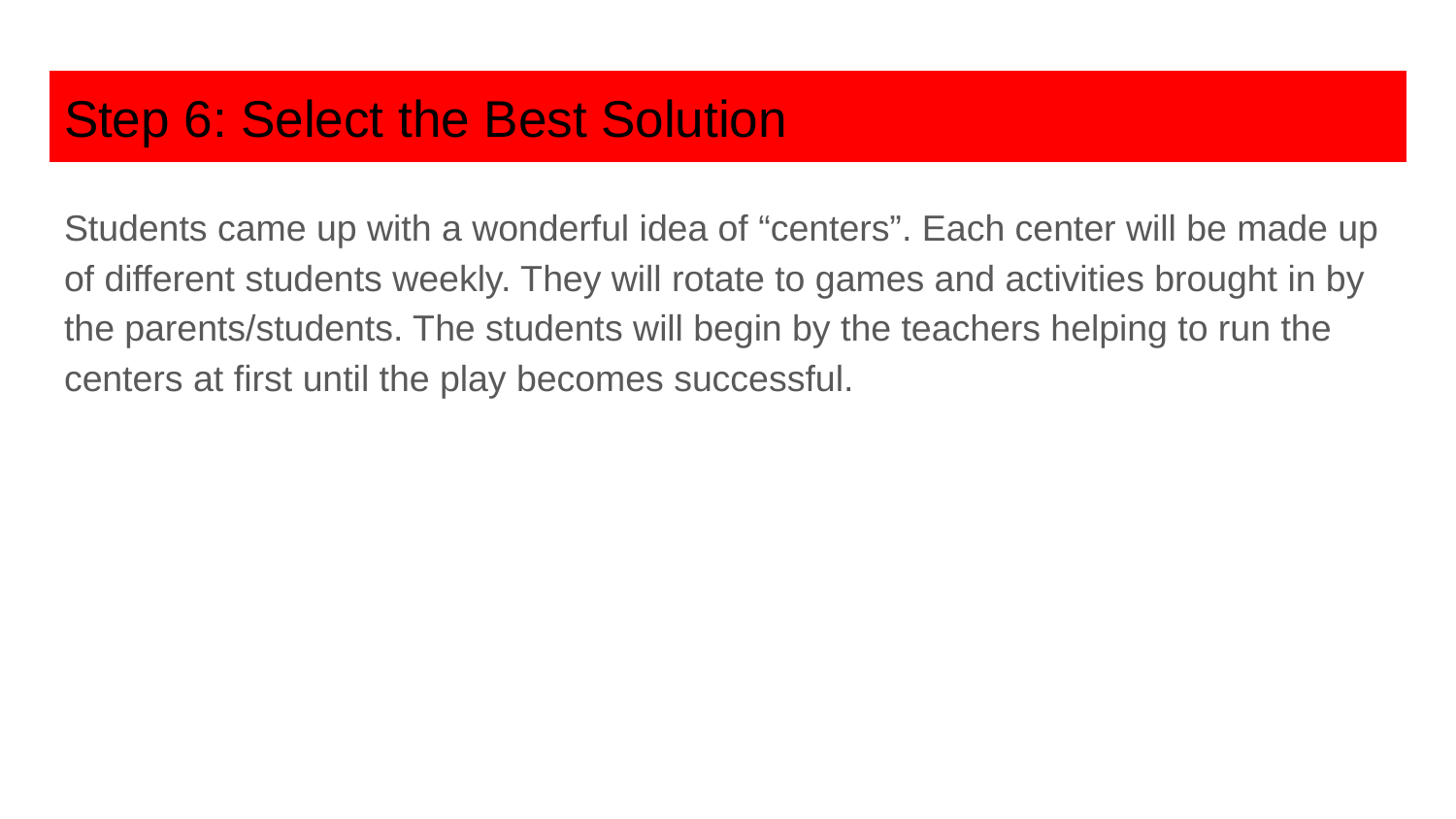

# Step 6: Select the Best Solution
Students came up with a wonderful idea of “centers”. Each center will be made up of different students weekly. They will rotate to games and activities brought in by the parents/students. The students will begin by the teachers helping to run the centers at first until the play becomes successful.